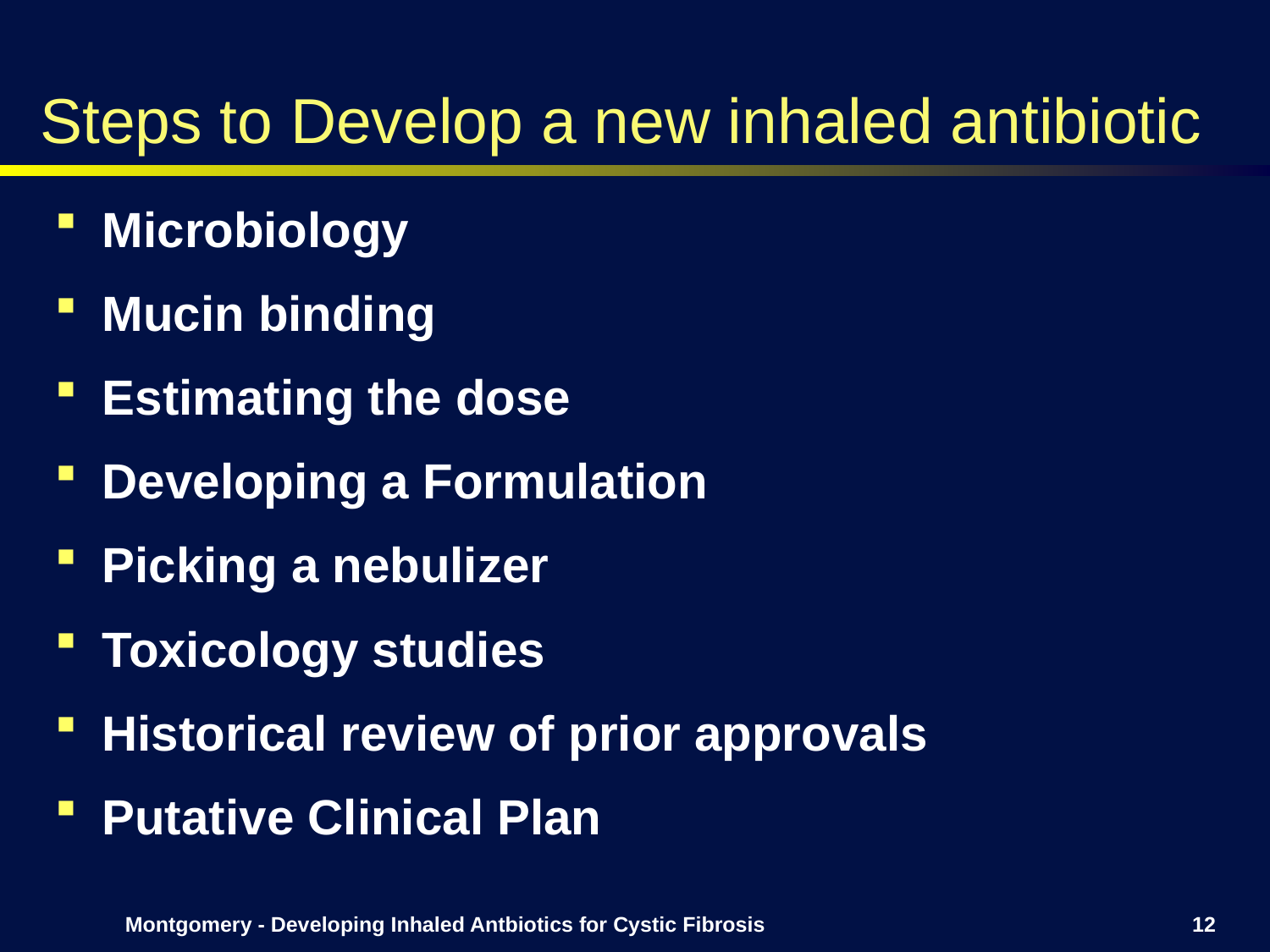

# Steps to Develop a new inhaled antibiotic
Microbiology
Mucin binding
Estimating the dose
Developing a Formulation
Picking a nebulizer
Toxicology studies
Historical review of prior approvals
Putative Clinical Plan

Montgomery - Developing Inhaled Antbiotics for Cystic Fibrosis
12